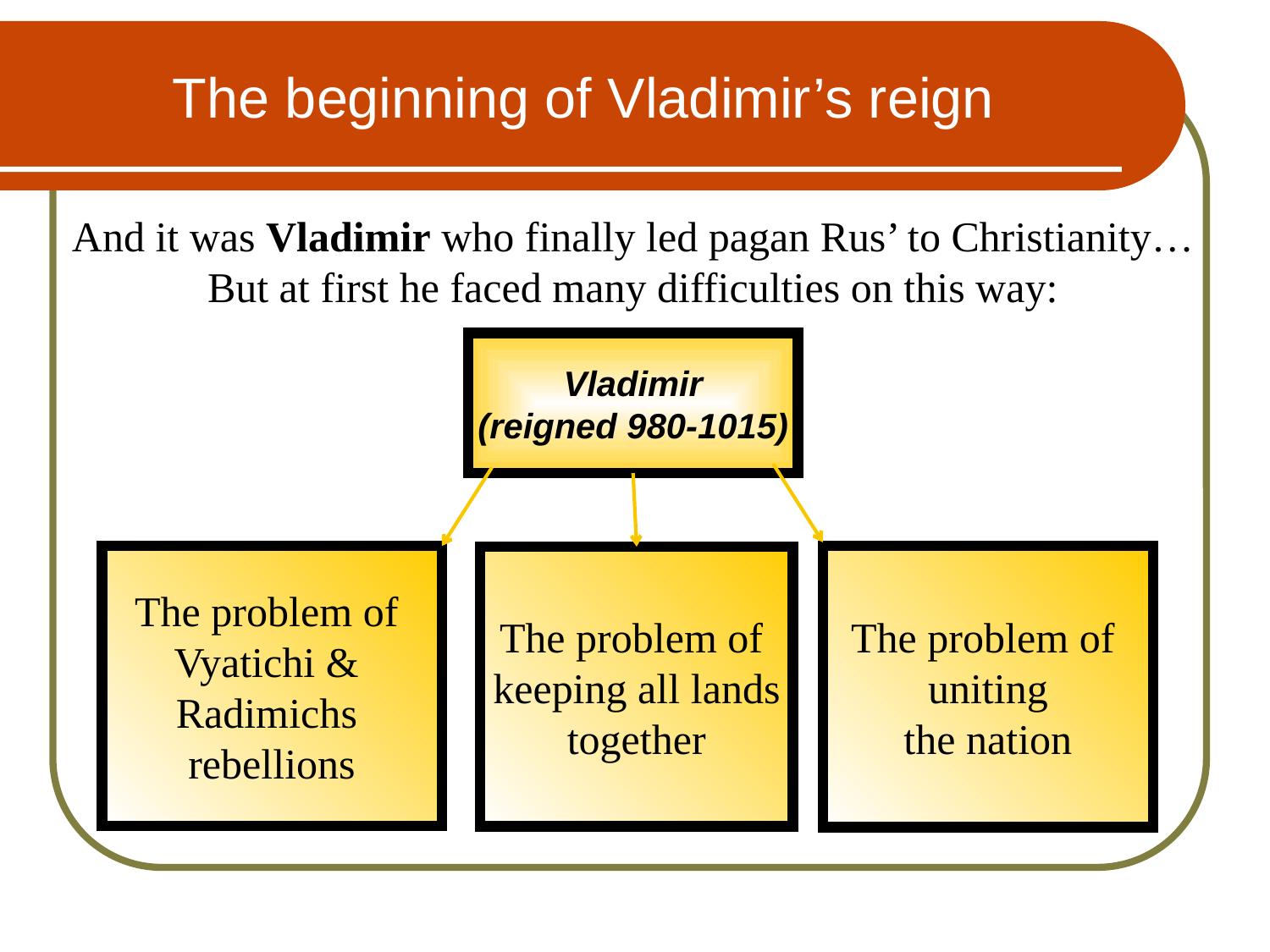

# The beginning of Vladimir’s reign
And it was Vladimir who finally led pagan Rus’ to Christianity…
But at first he faced many difficulties on this way:
Vladimir
(reigned 980-1015)
The problem of
Vyatichi &
Radimichs
rebellions
The problem of
uniting
the nation
The problem of
keeping all lands
together